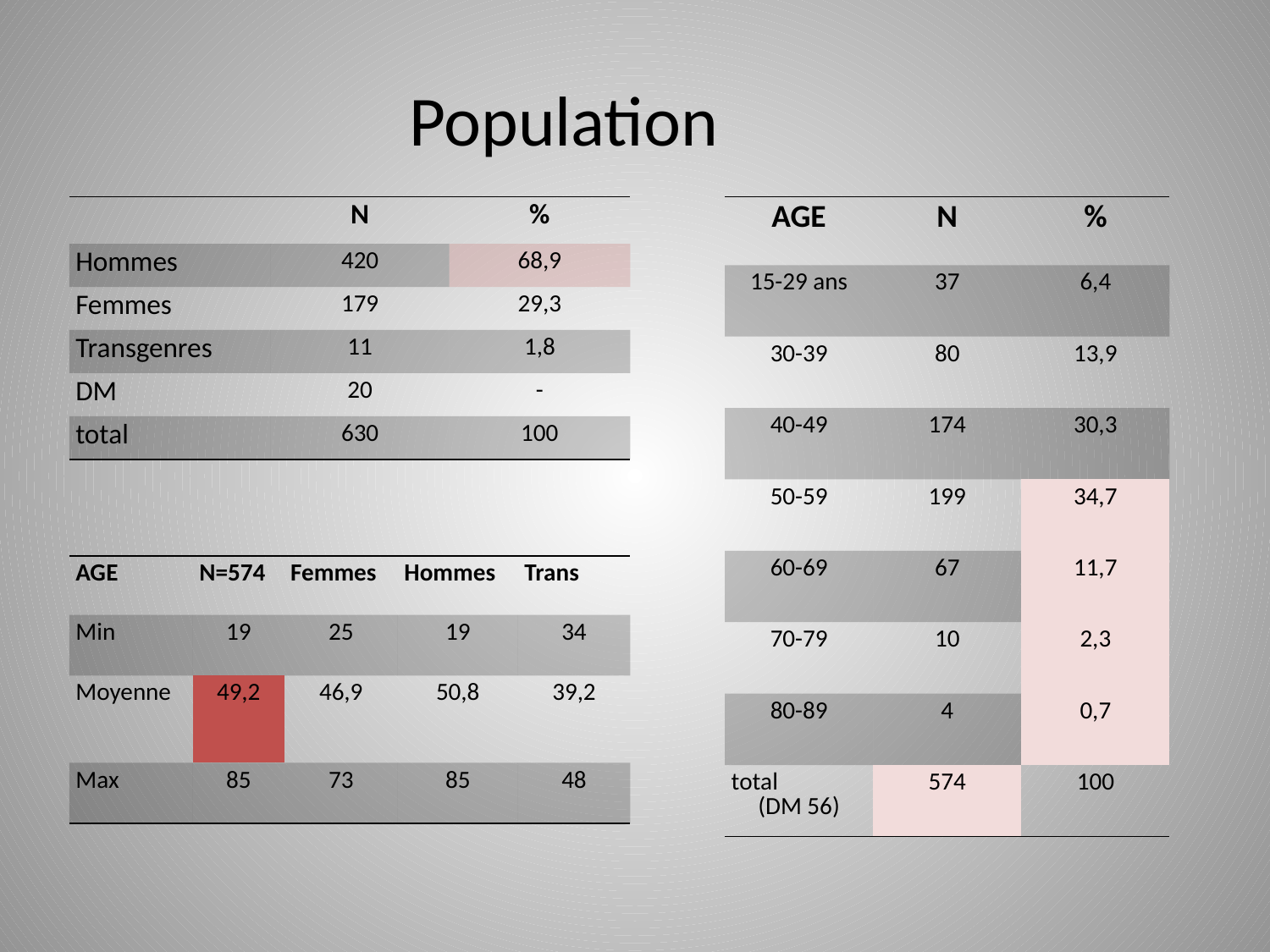

Population
|  | N | % |
| --- | --- | --- |
| Hommes | 420 | 68,9 |
| Femmes | 179 | 29,3 |
| Transgenres | 11 | 1,8 |
| DM | 20 | - |
| total | 630 | 100 |
| AGE | N | % |
| --- | --- | --- |
| 15-29 ans | 37 | 6,4 |
| 30-39 | 80 | 13,9 |
| 40-49 | 174 | 30,3 |
| 50-59 | 199 | 34,7 |
| 60-69 | 67 | 11,7 |
| 70-79 | 10 | 2,3 |
| 80-89 | 4 | 0,7 |
| total (DM 56) | 574 | 100 |
| AGE | N=574 | Femmes | Hommes | Trans |
| --- | --- | --- | --- | --- |
| Min | 19 | 25 | 19 | 34 |
| Moyenne | 49,2 | 46,9 | 50,8 | 39,2 |
| Max | 85 | 73 | 85 | 48 |